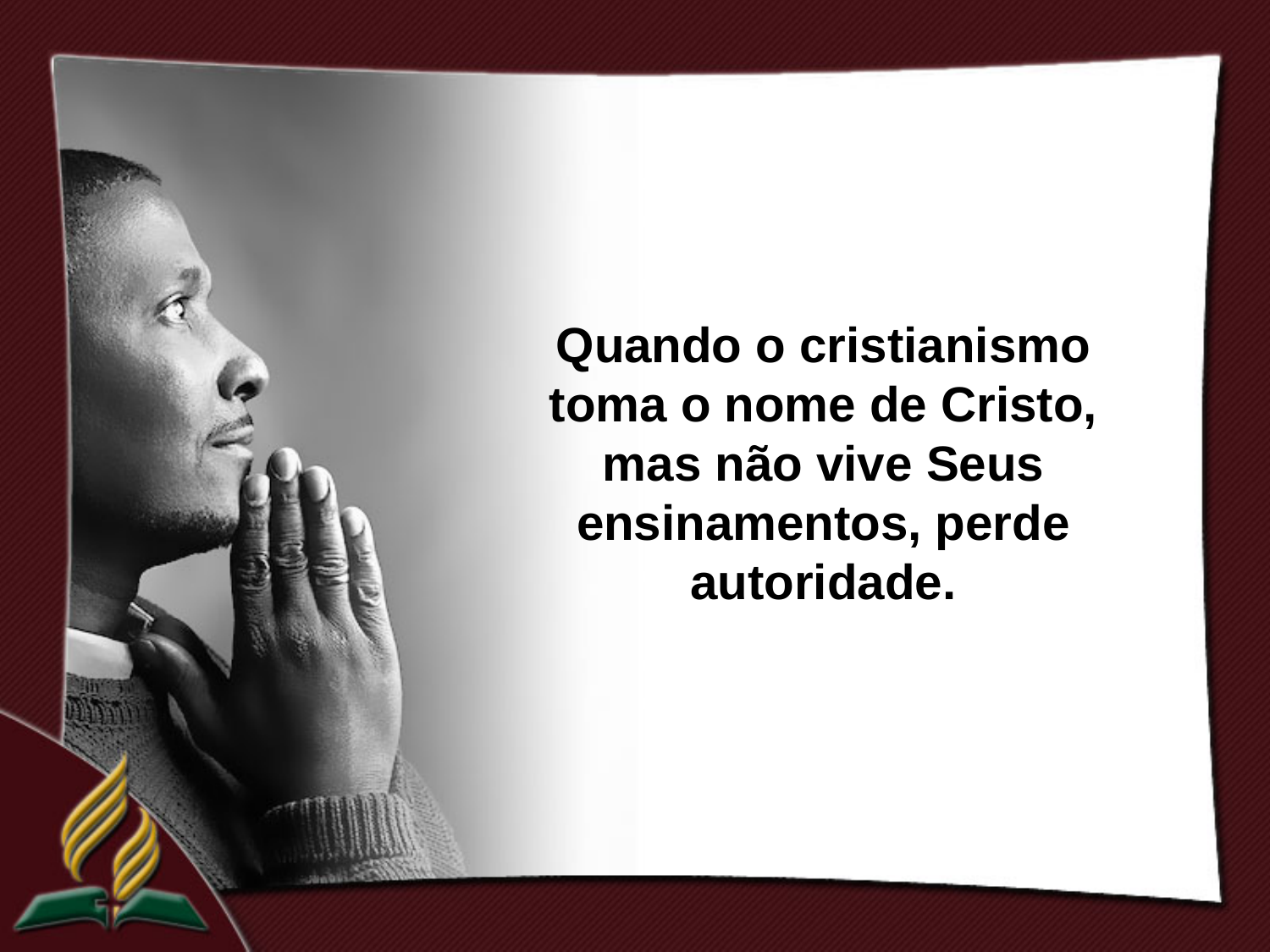

Quando o cristianismo toma o nome de Cristo, mas não vive Seus ensinamentos, perde autoridade.